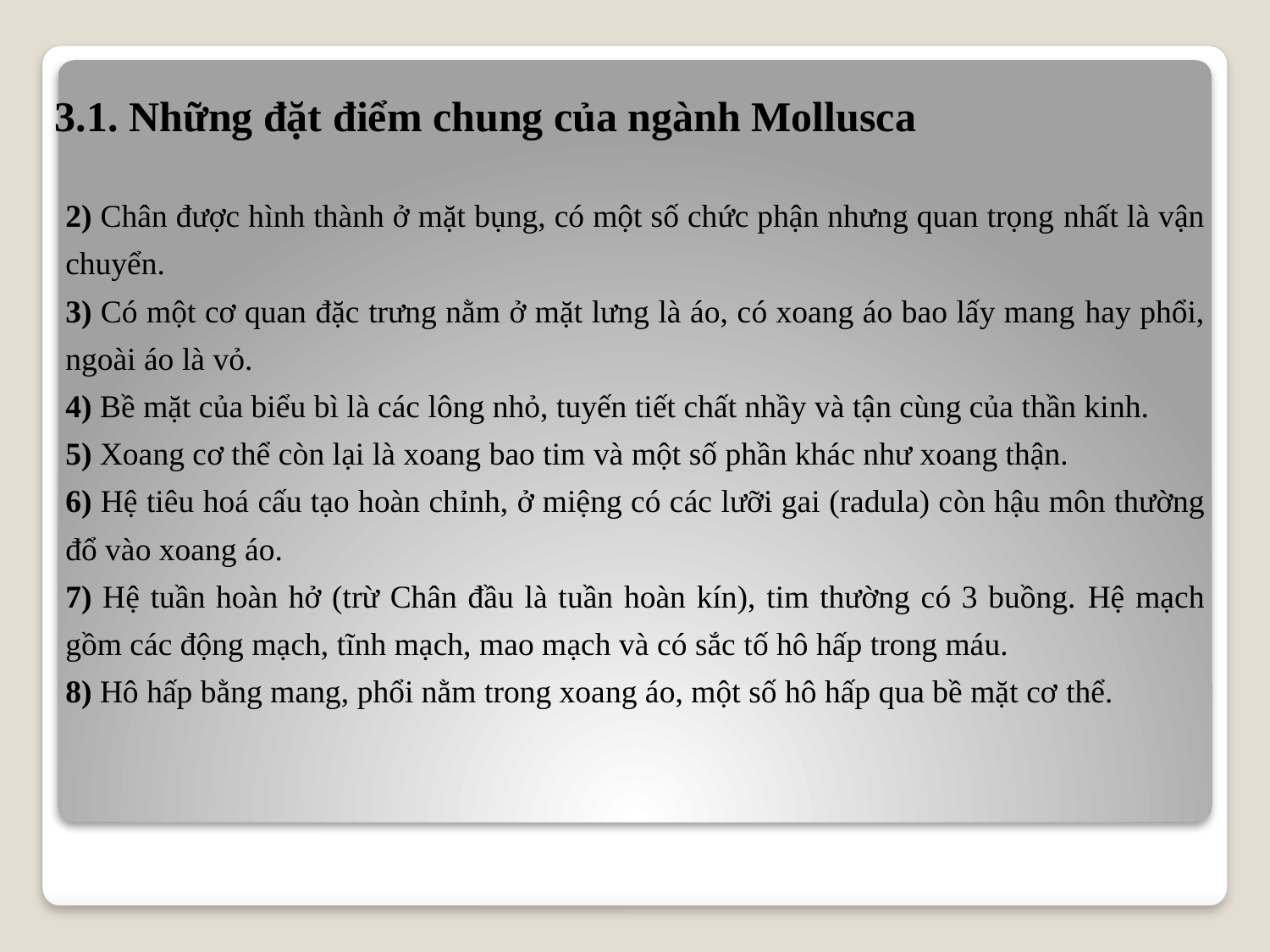

# 3.1. Những đặt điểm chung của ngành Mollusca
2) Chân được hình thành ở mặt bụng, có một số chức phận nhưng quan trọng nhất là vận chuyển.
3) Có một cơ quan đặc trưng nằm ở mặt lưng là áo, có xoang áo bao lấy mang hay phổi, ngoài áo là vỏ.
4) Bề mặt của biểu bì là các lông nhỏ, tuyến tiết chất nhầy và tận cùng của thần kinh.
5) Xoang cơ thể còn lại là xoang bao tim và một số phần khác như xoang thận.
6) Hệ tiêu hoá cấu tạo hoàn chỉnh, ở miệng có các lưỡi gai (radula) còn hậu môn thường đổ vào xoang áo.
7) Hệ tuần hoàn hở (trừ Chân đầu là tuần hoàn kín), tim thường có 3 buồng. Hệ mạch gồm các động mạch, tĩnh mạch, mao mạch và có sắc tố hô hấp trong máu.
8) Hô hấp bằng mang, phổi nằm trong xoang áo, một số hô hấp qua bề mặt cơ thể.